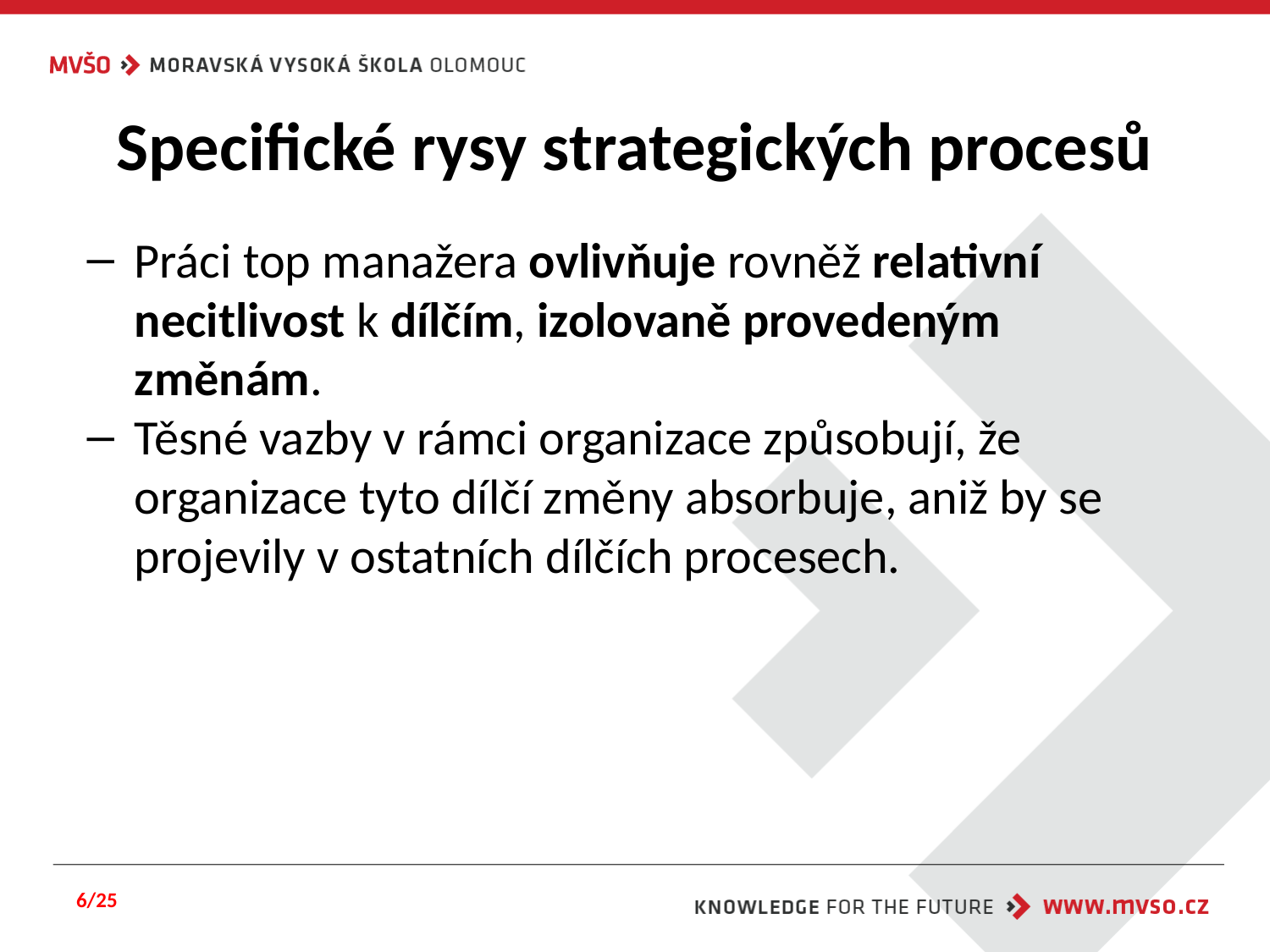

# Specifické rysy strategických procesů
Práci top manažera ovlivňuje rovněž relativní necitlivost k dílčím, izolovaně provedeným změnám.
Těsné vazby v rámci organizace způsobují, že organizace tyto dílčí změny absorbuje, aniž by se projevily v ostatních dílčích procesech.
6/25